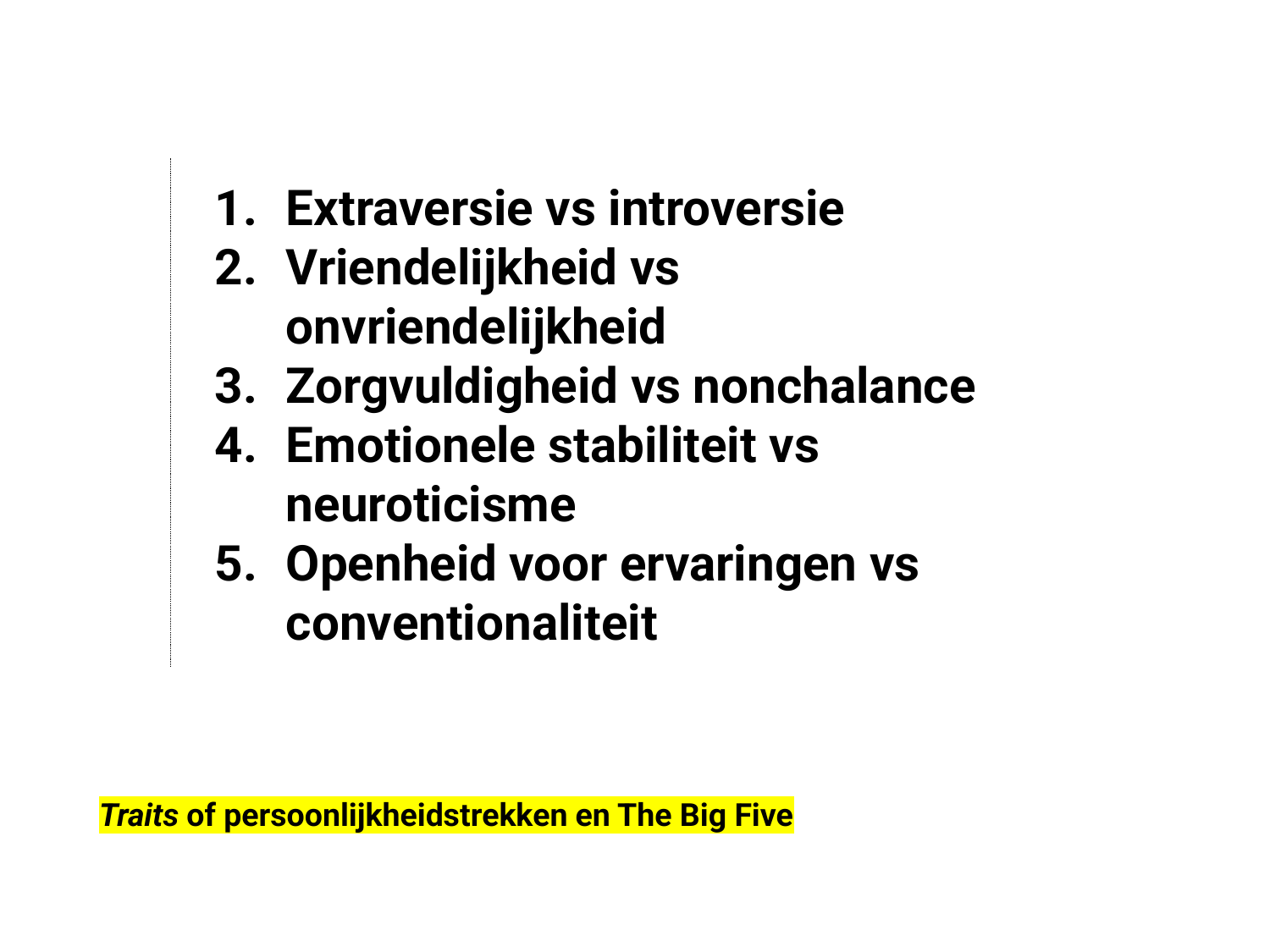

Extraversie vs introversie
Vriendelijkheid vs onvriendelijkheid
Zorgvuldigheid vs nonchalance
Emotionele stabiliteit vs neuroticisme
Openheid voor ervaringen vs conventionaliteit
Traits of persoonlijkheidstrekken en The Big Five